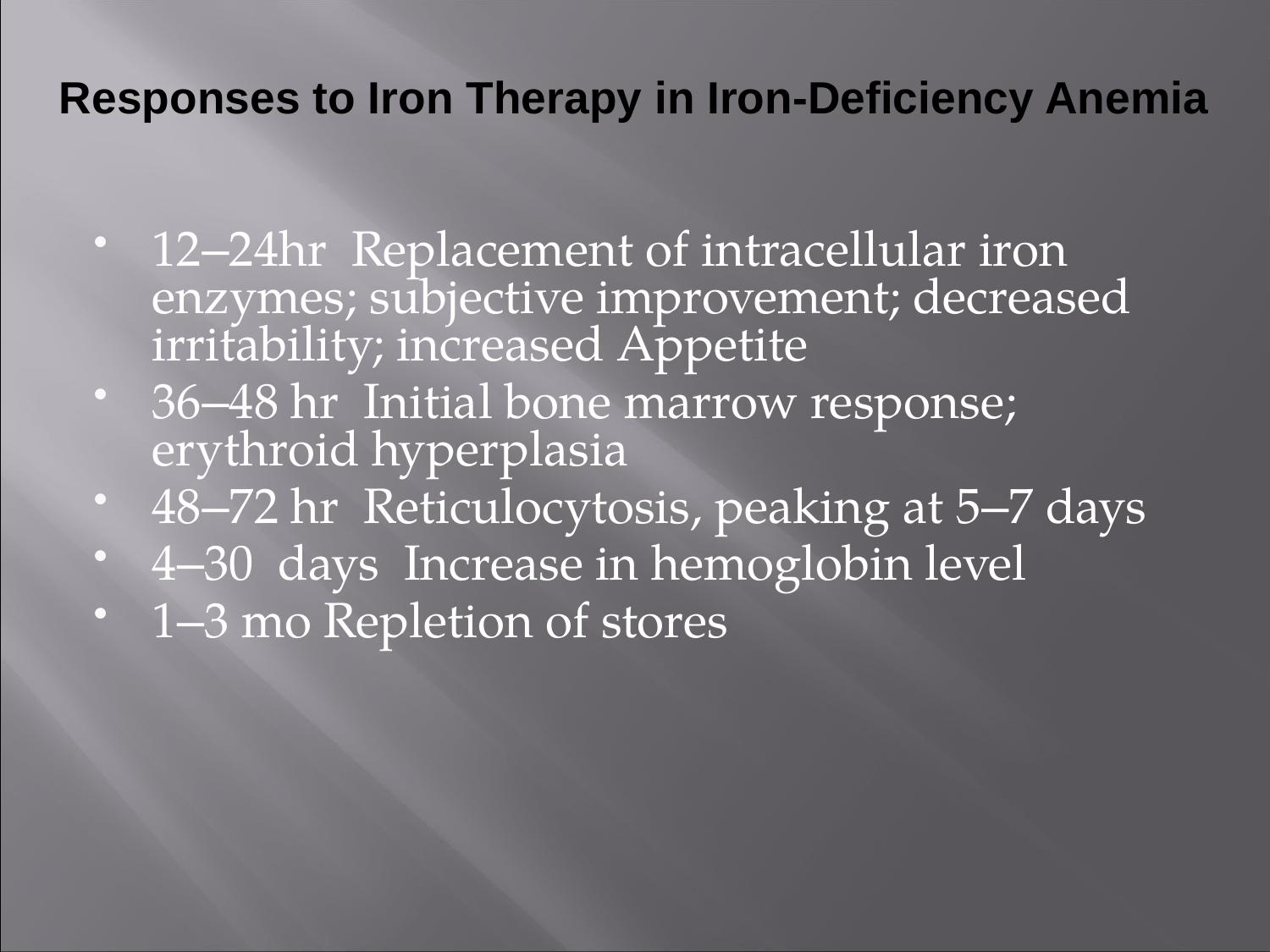

# Responses to Iron Therapy in Iron-Deficiency Anemia
12–24hr  Replacement of intracellular iron enzymes; subjective improvement; decreased irritability; increased Appetite
36–48 hr  Initial bone marrow response; erythroid hyperplasia
48–72 hr  Reticulocytosis, peaking at 5–7 days
4–30  days  Increase in hemoglobin level
1–3 mo Repletion of stores